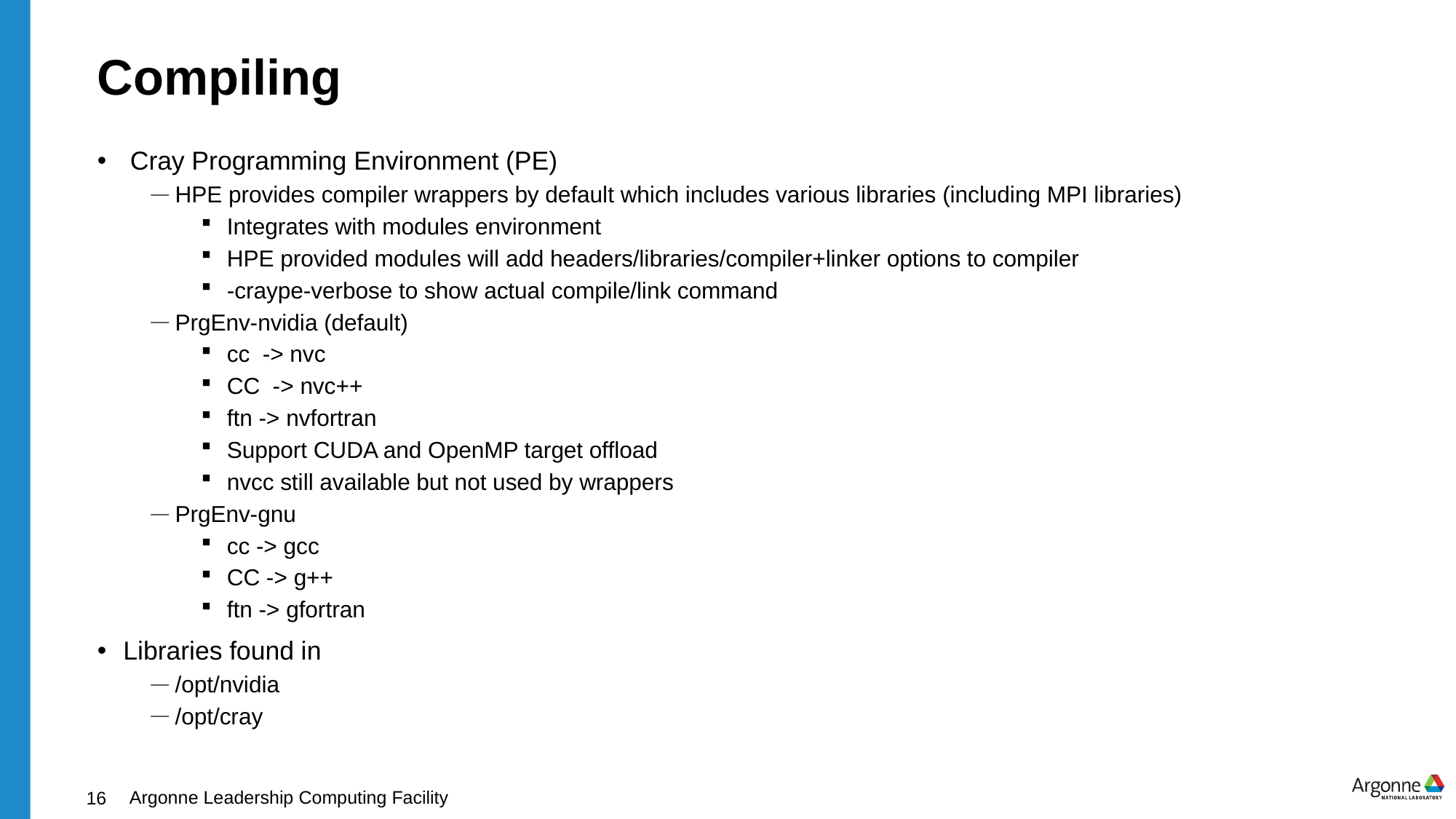

# Compiling
 Cray Programming Environment (PE)
HPE provides compiler wrappers by default which includes various libraries (including MPI libraries)
Integrates with modules environment
HPE provided modules will add headers/libraries/compiler+linker options to compiler
-craype-verbose to show actual compile/link command
PrgEnv-nvidia (default)
cc  -> nvc
CC  -> nvc++
ftn -> nvfortran
Support CUDA and OpenMP target offload
nvcc still available but not used by wrappers
PrgEnv-gnu
cc -> gcc
CC -> g++
ftn -> gfortran
Libraries found in
/opt/nvidia
/opt/cray